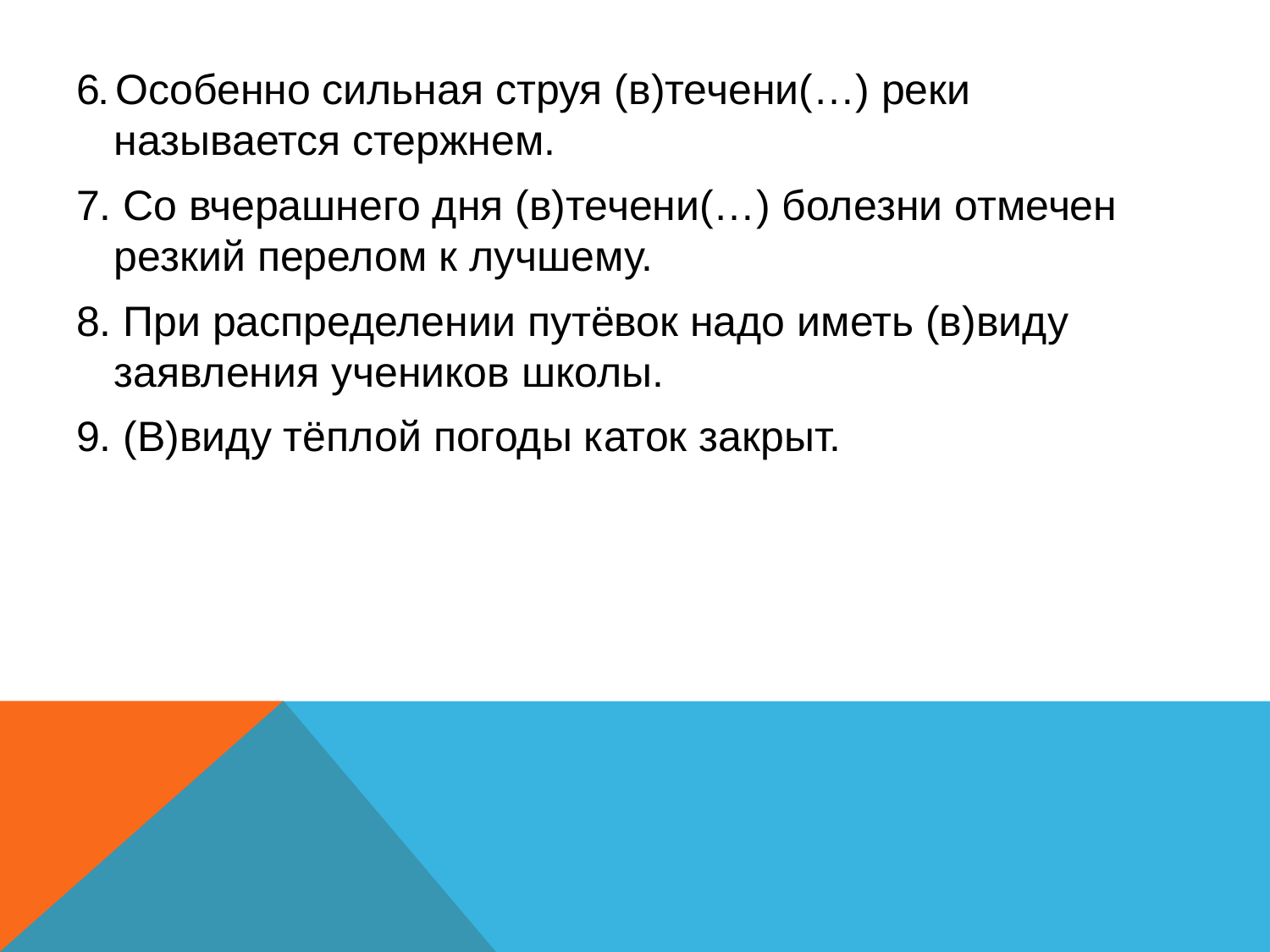

6. Особенно сильная струя (в)течени(…) реки называется стержнем.
7. Со вчерашнего дня (в)течени(…) болезни отмечен резкий перелом к лучшему.
8. При распределении путёвок надо иметь (в)виду заявления учеников школы.
9. (В)виду тёплой погоды каток закрыт.